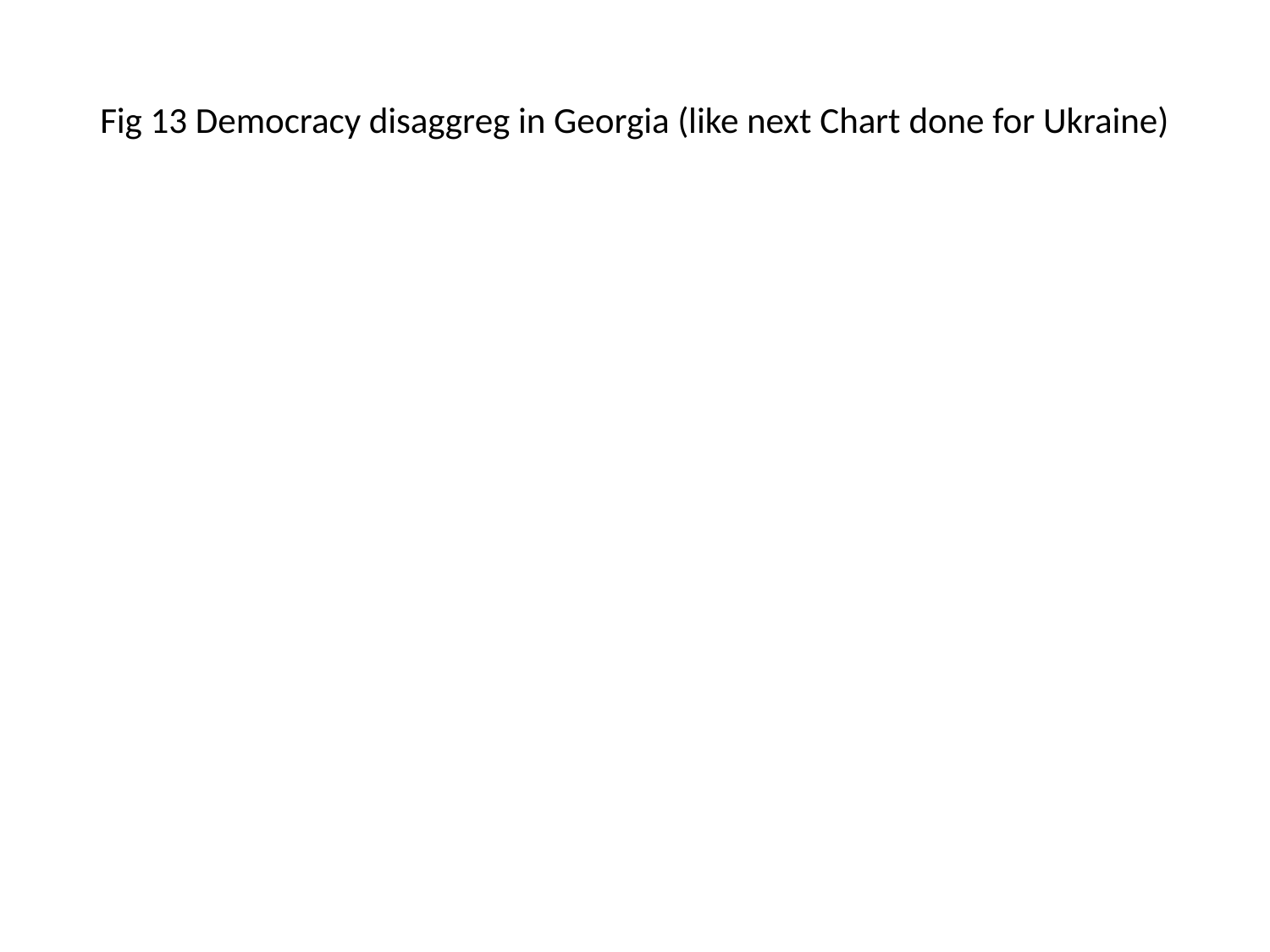

# Fig 13 Democracy disaggreg in Georgia (like next Chart done for Ukraine)